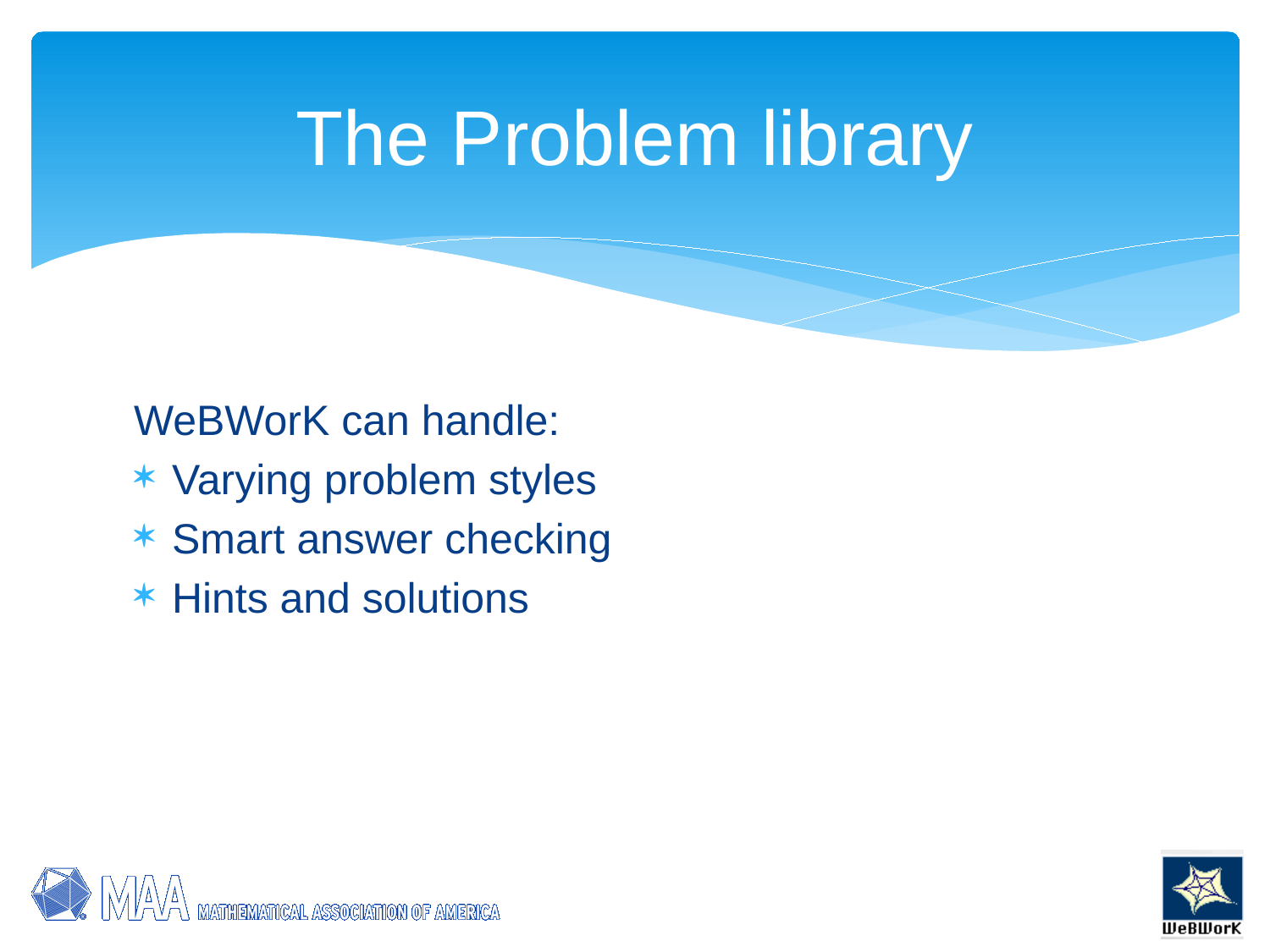

# The Problem library

WeBWorK can handle:
Varying problem styles
Smart answer checking
Hints and solutions